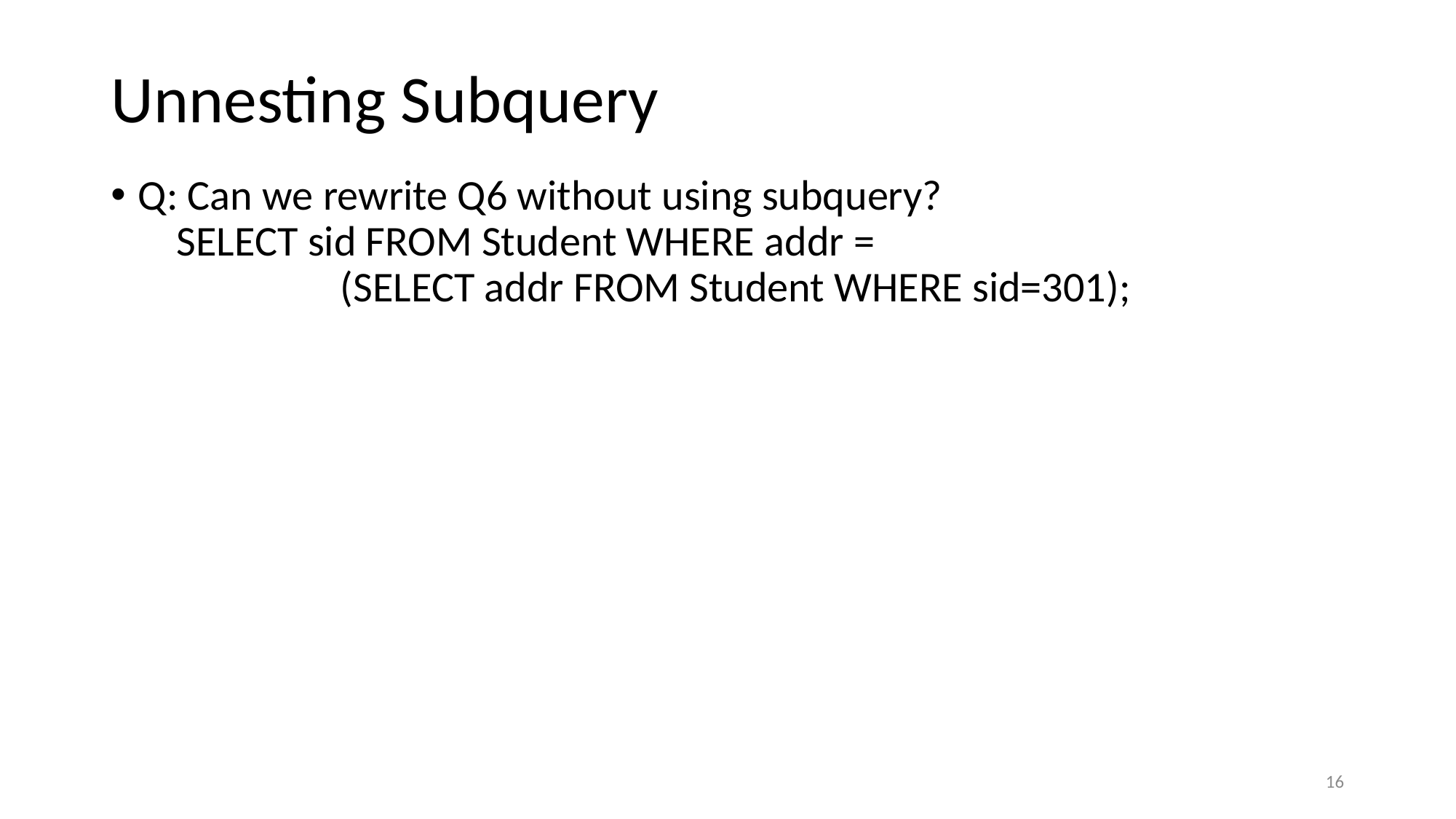

# Unnesting Subquery
Q: Can we rewrite Q6 without using subquery?
    SELECT sid FROM Student WHERE addr =
                     (SELECT addr FROM Student WHERE sid=301);

16